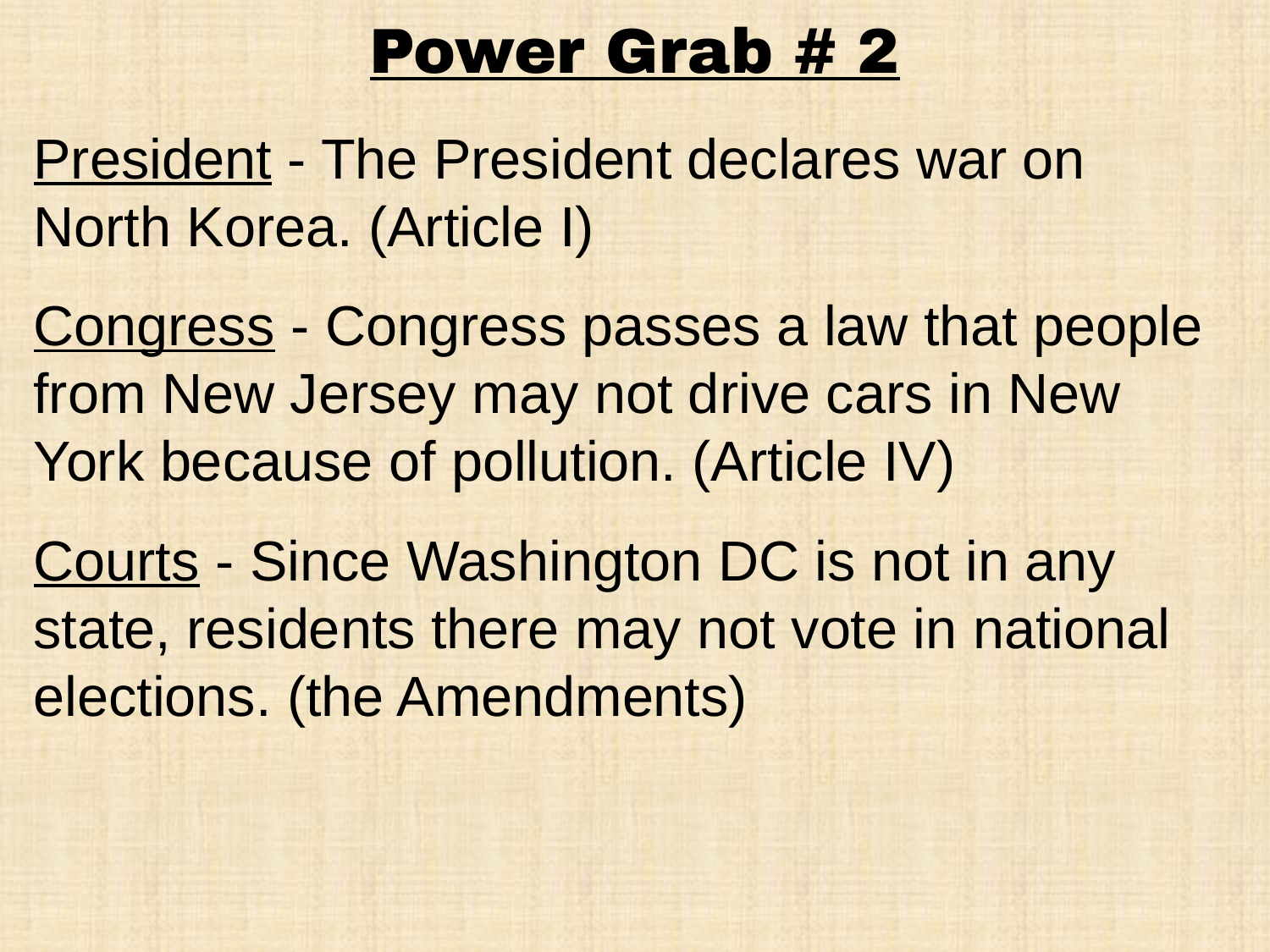

Power Grab # 2
President - The President declares war on North Korea. (Article I)
Congress - Congress passes a law that people from New Jersey may not drive cars in New York because of pollution. (Article IV)
Courts - Since Washington DC is not in any state, residents there may not vote in national elections. (the Amendments)